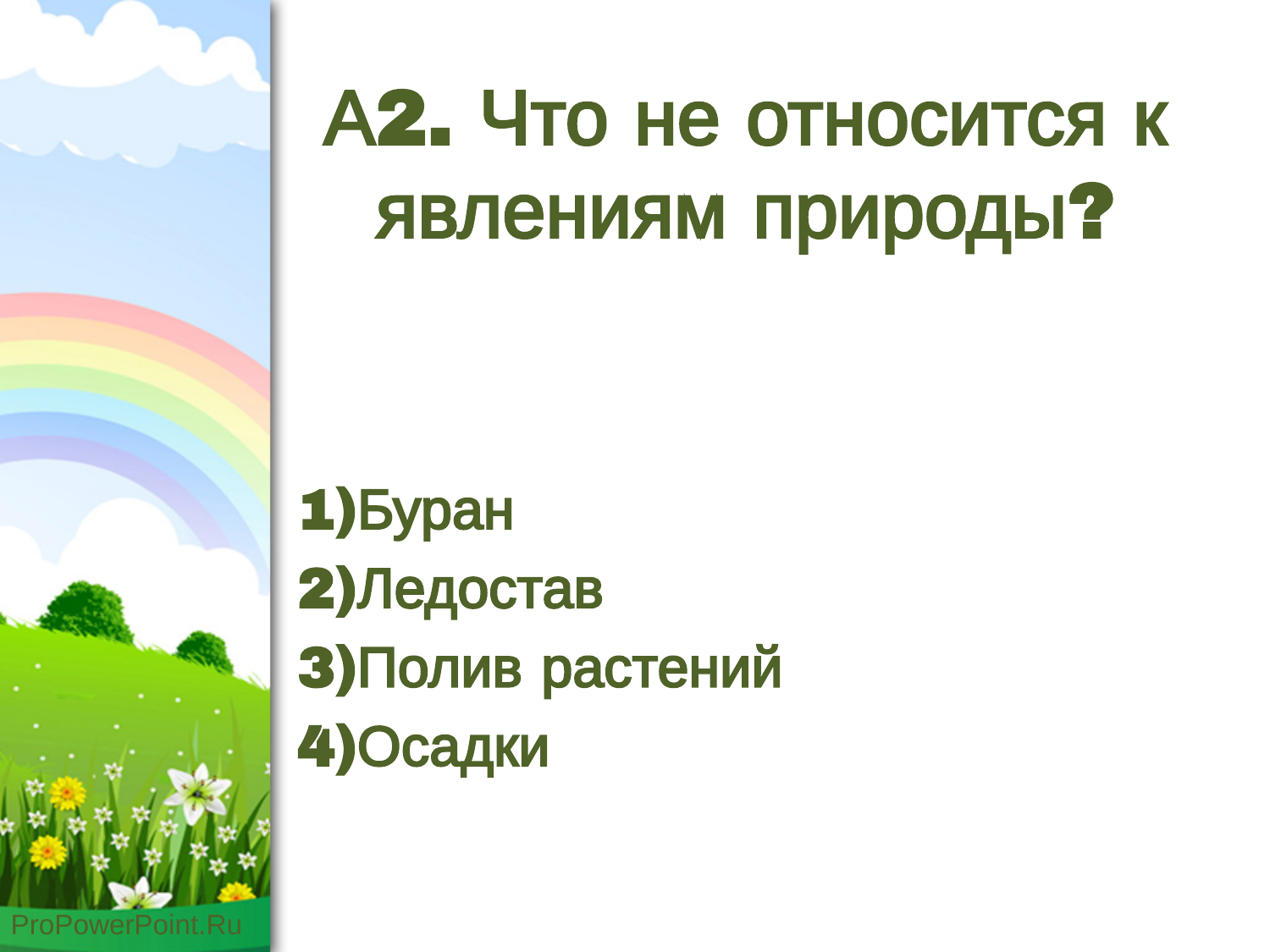

# А2. Что не относится к явлениям природы?
Буран
Ледостав
Полив растений
Осадки